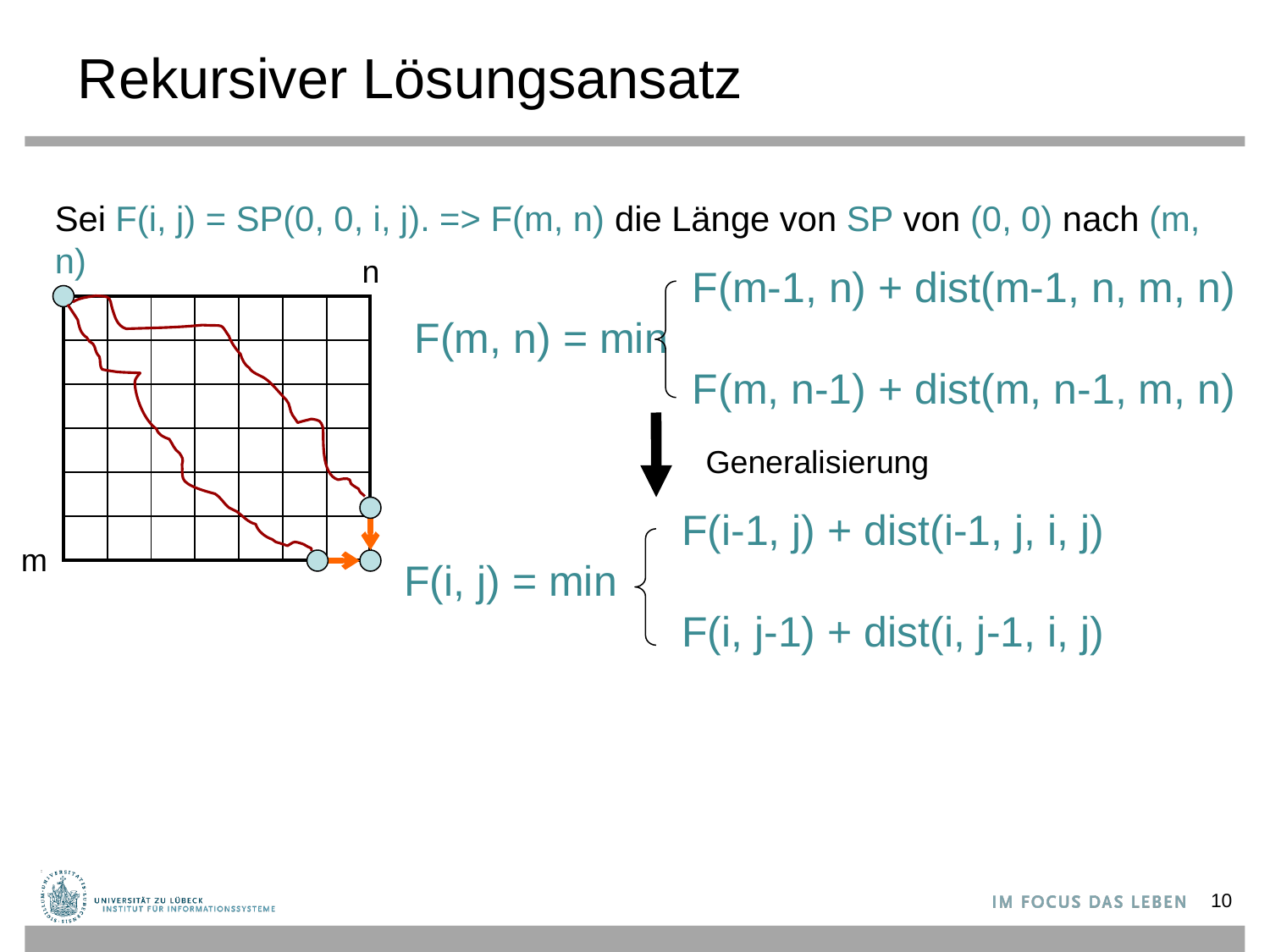

# Rekursiver Lösungsansatz
Sei F(i, j) = SP(0, 0, i, j). => F(m, n) die Länge von SP von (0, 0) nach (m, n)
n
		  F(m-1, n) + dist(m-1, n, m, n)
F(m, n) = min
	        	  F(m, n-1) + dist(m, n-1, m, n)

|  |  |  |  |  |  |  |
| --- | --- | --- | --- | --- | --- | --- |
|  |  |  |  |  |  |  |
|  |  |  |  |  |  |  |
|  |  |  |  |  |  |  |
|  |  |  |  |  |  |  |
|  |  |  |  |  |  |  |

Generalisierung

		  F(i-1, j) + dist(i-1, j, i, j)
F(i, j) = min
	        	  F(i, j-1) + dist(i, j-1, i, j)

m

10